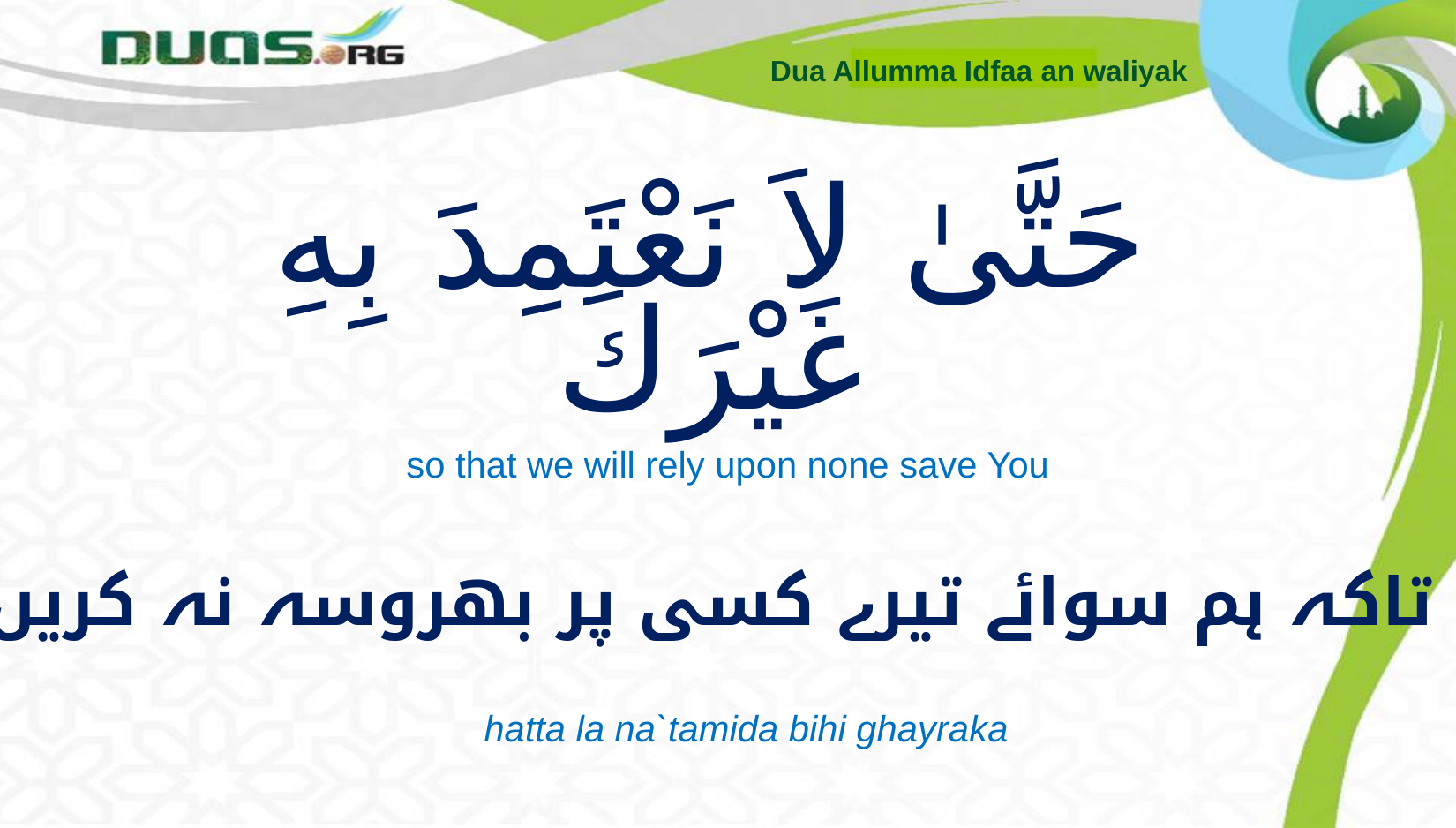

Dua Allumma Idfaa an waliyak
# حَتَّىٰ لاَ نَعْتَمِدَ بِهِ غَيْرَكَ
so that we will rely upon none save You
تاکہ ہم سوائے تیرے کسی پر بھروسہ نہ کریں
hatta la na`tamida bihi ghayraka